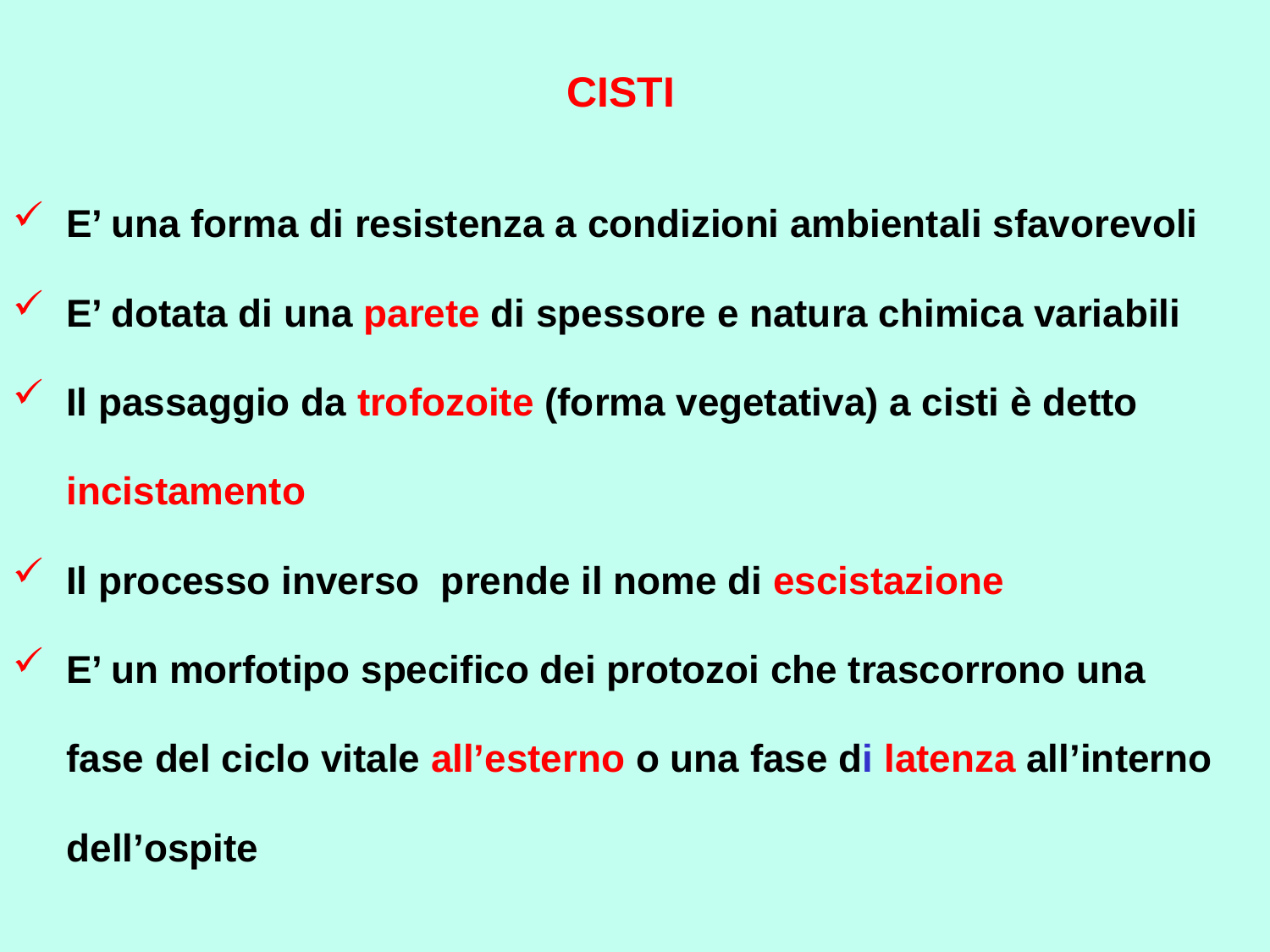

# CISTI
  E’ una forma di resistenza a condizioni ambientali sfavorevoli
  E’ dotata di una parete di spessore e natura chimica variabili
  Il passaggio da trofozoite (forma vegetativa) a cisti è detto
     incistamento
  Il processo inverso  prende il nome di escistazione
  E’ un morfotipo specifico dei protozoi che trascorrono una
     fase del ciclo vitale all’esterno o una fase di latenza all’interno
     dell’ospite